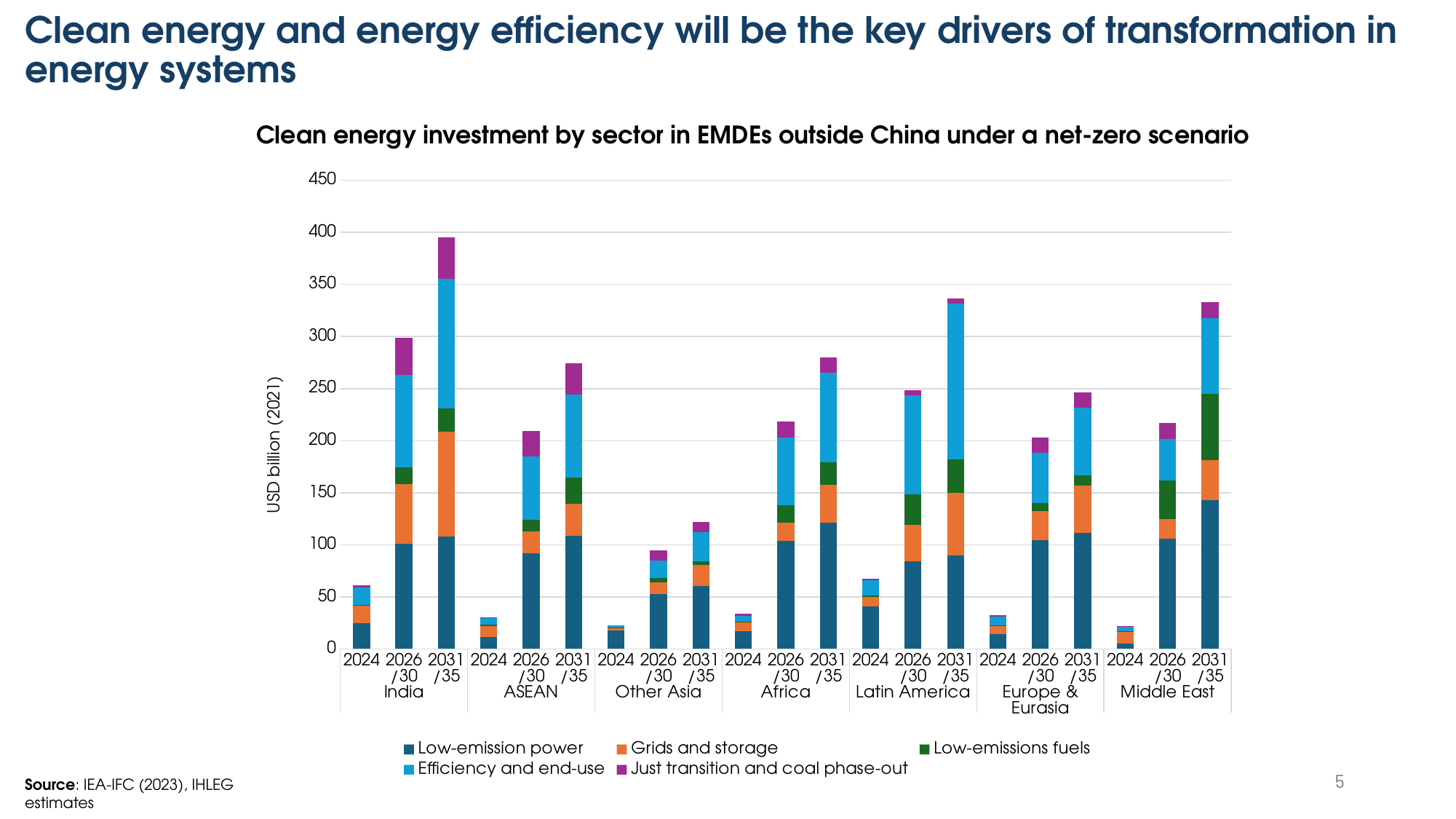

Clean energy and energy efficiency will be the key drivers of transformation in energy systems
Clean energy investment by sector in EMDEs outside China under a net-zero scenario

### Chart

| Category | Low-emission power | Grids and storage | Low-emissions fuels | Efficiency and end-use | Just transition and coal phase-out |
|---|---|---|---|---|---|
| 2024 | 24.3815 | 17.731653700000003 | 0.136535 | 16.7375 | 2.0 |
| 2026/30 | 101.09006 | 56.903 | 16.68210752 | 88.74746 | 35.0 |
| 2031/35 | 107.8084 | 100.69444000000001 | 22.1261048 | 124.48859999999999 | 40.0 |
| 2024 | 11.68522 | 9.919593999999998 | 2.001465 | 5.92526 | 1.0 |
| 2026/30 | 91.96172 | 20.5273246 | 11.710756680000001 | 60.37074 | 25.0 |
| 2031/35 | 108.65666000000002 | 30.550246 | 25.055045200000002 | 79.76728 | 30.0 |
| 2024 | 17.4364 | 3.2862 | 0.00124639 | 2.01291 | 0.0 |
| 2026/30 | 52.365100000000005 | 11.5169572 | 4.19017682 | 16.7381 | 10.0 |
| 2031/35 | 60.16805999999999 | 20.387839999999997 | 3.4071871999999996 | 27.7882 | 10.0 |
| 2024 | 16.94 | 9.0602976 | 0.0348314 | 5.59564 | 2.0 |
| 2026/30 | 103.53928 | 17.639534 | 17.053027 | 64.92912 | 15.0 |
| 2031/35 | 121.251 | 36.227198 | 21.950418 | 85.77436000000002 | 15.0 |
| 2024 | 40.54508 | 9.5607703 | 1.5316651 | 14.58184 | 1.0 |
| 2026/30 | 84.33072 | 35.09259 | 29.094415299999998 | 94.76736000000001 | 5.0 |
| 2031/35 | 89.65358 | 60.025024 | 32.414046600000006 | 149.63644 | 5.0 |
| 2024 | 14.468699999999998 | 8.37903 | 0.02774173 | 8.2834 | 1.0 |
| 2026/30 | 104.65468000000001 | 27.563765999999998 | 7.625479719999999 | 48.339896 | 15.0 |
| 2031/35 | 111.19384 | 45.3657332 | 10.3590594 | 64.733008 | 15.0 |
| 2024 | 5.06363 | 11.6301 | 0.0674797 | 4.30042 | 1.0 |
| 2026/30 | 105.54908 | 18.938296 | 36.929312 | 40.403679999999994 | 15.0 |
| 2031/35 | 142.6216 | 39.03978 | 63.598832 | 72.55174000000001 | 15.0 |
5
Source: IEA-IFC (2023), IHLEG estimates